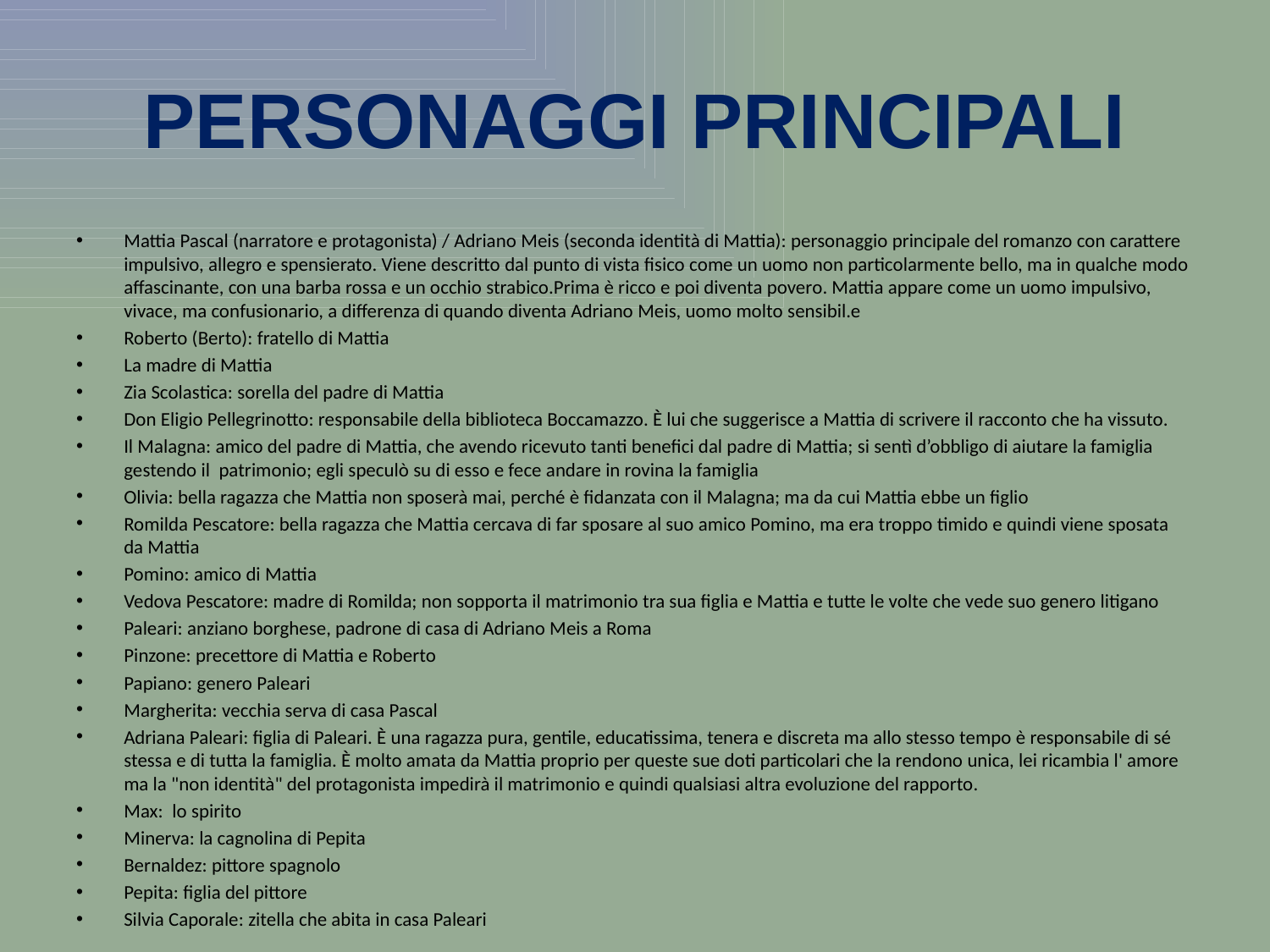

# PERSONAGGI PRINCIPALI
Mattia Pascal (narratore e protagonista) / Adriano Meis (seconda identità di Mattia): personaggio principale del romanzo con carattere impulsivo, allegro e spensierato. Viene descritto dal punto di vista fisico come un uomo non particolarmente bello, ma in qualche modo affascinante, con una barba rossa e un occhio strabico.Prima è ricco e poi diventa povero. Mattia appare come un uomo impulsivo, vivace, ma confusionario, a differenza di quando diventa Adriano Meis, uomo molto sensibil.e
Roberto (Berto): fratello di Mattia
La madre di Mattia
Zia Scolastica: sorella del padre di Mattia
Don Eligio Pellegrinotto: responsabile della biblioteca Boccamazzo. È lui che suggerisce a Mattia di scrivere il racconto che ha vissuto.
Il Malagna: amico del padre di Mattia, che avendo ricevuto tanti benefici dal padre di Mattia; si sentì d’obbligo di aiutare la famiglia gestendo il  patrimonio; egli speculò su di esso e fece andare in rovina la famiglia
Olivia: bella ragazza che Mattia non sposerà mai, perché è fidanzata con il Malagna; ma da cui Mattia ebbe un figlio
Romilda Pescatore: bella ragazza che Mattia cercava di far sposare al suo amico Pomino, ma era troppo timido e quindi viene sposata da Mattia
Pomino: amico di Mattia
Vedova Pescatore: madre di Romilda; non sopporta il matrimonio tra sua figlia e Mattia e tutte le volte che vede suo genero litigano
Paleari: anziano borghese, padrone di casa di Adriano Meis a Roma
Pinzone: precettore di Mattia e Roberto
Papiano: genero Paleari
Margherita: vecchia serva di casa Pascal
Adriana Paleari: figlia di Paleari. È una ragazza pura, gentile, educatissima, tenera e discreta ma allo stesso tempo è responsabile di sé stessa e di tutta la famiglia. È molto amata da Mattia proprio per queste sue doti particolari che la rendono unica, lei ricambia l' amore ma la "non identità" del protagonista impedirà il matrimonio e quindi qualsiasi altra evoluzione del rapporto.
Max:  lo spirito
Minerva: la cagnolina di Pepita
Bernaldez: pittore spagnolo
Pepita: figlia del pittore
Silvia Caporale: zitella che abita in casa Paleari